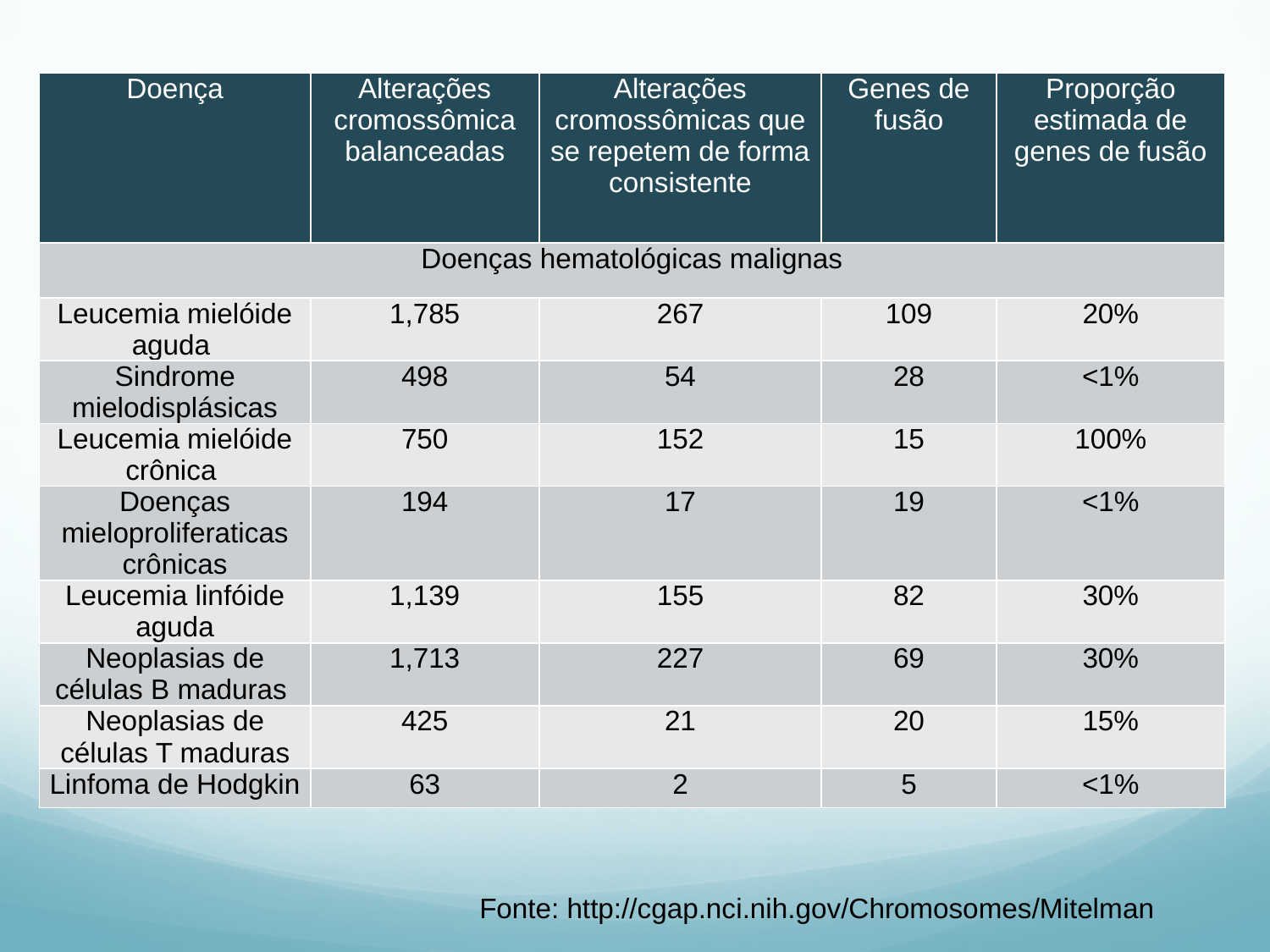

#
| Doença | Alterações cromossômica balanceadas | Alterações cromossômicas que se repetem de forma consistente | Genes de fusão | Proporção estimada de genes de fusão |
| --- | --- | --- | --- | --- |
| Doenças hematológicas malignas |  |  |  |  |
| Leucemia mielóide aguda | 1,785 | 267 | 109 | 20% |
| Sindrome mielodisplásicas | 498 | 54 | 28 | <1% |
| Leucemia mielóide crônica | 750 | 152 | 15 | 100% |
| Doenças mieloproliferaticas crônicas | 194 | 17 | 19 | <1% |
| Leucemia linfóide aguda | 1,139 | 155 | 82 | 30% |
| Neoplasias de células B maduras | 1,713 | 227 | 69 | 30% |
| Neoplasias de células T maduras | 425 | 21 | 20 | 15% |
| Linfoma de Hodgkin | 63 | 2 | 5 | <1% |
Fonte: http://cgap.nci.nih.gov/Chromosomes/Mitelman